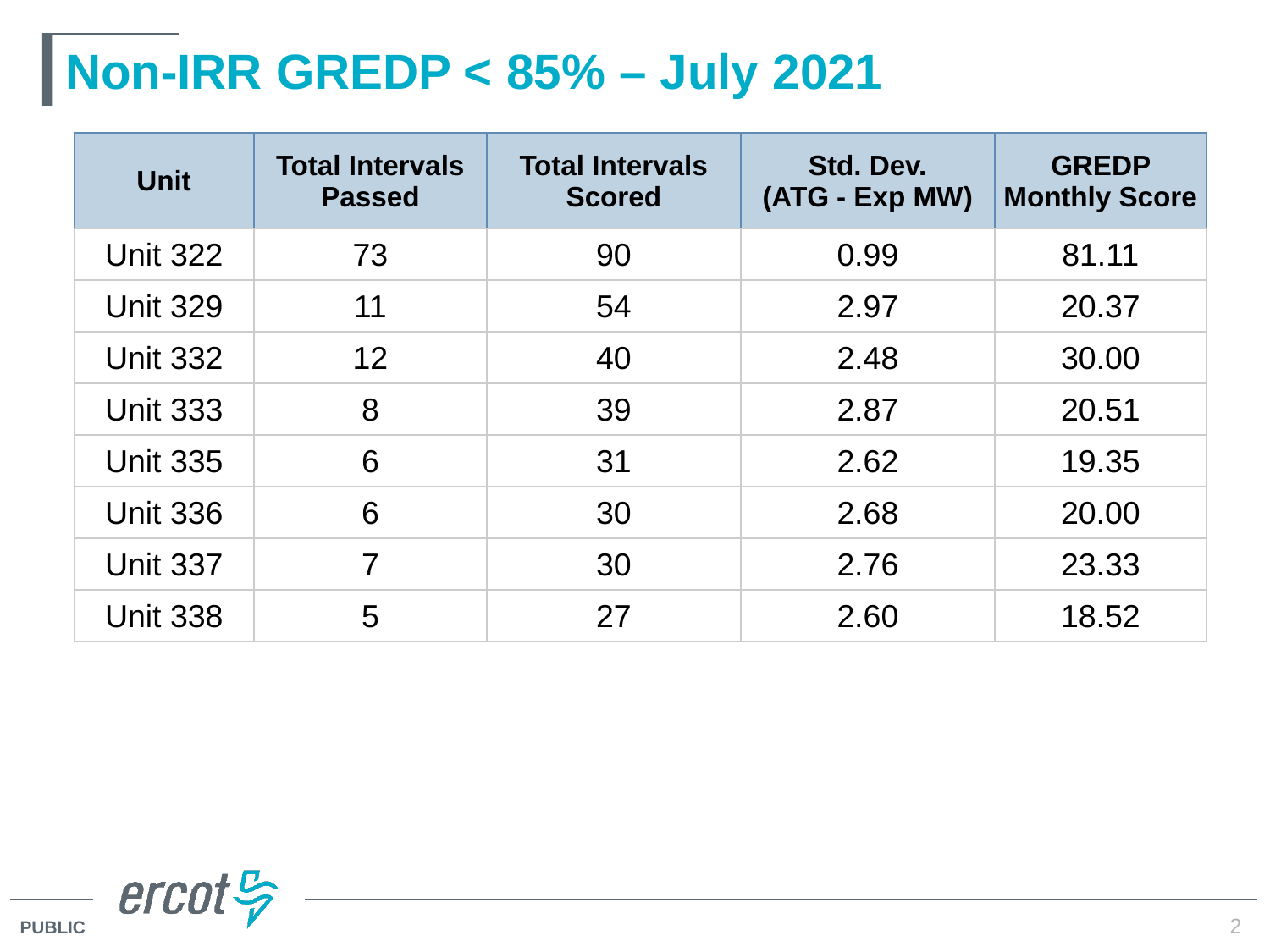

# Non-IRR GREDP < 85% – July 2021
| Unit | Total Intervals Passed | Total Intervals Scored | Std. Dev. (ATG - Exp MW) | GREDP Monthly Score |
| --- | --- | --- | --- | --- |
| Unit 322 | 73 | 90 | 0.99 | 81.11 |
| Unit 329 | 11 | 54 | 2.97 | 20.37 |
| Unit 332 | 12 | 40 | 2.48 | 30.00 |
| Unit 333 | 8 | 39 | 2.87 | 20.51 |
| Unit 335 | 6 | 31 | 2.62 | 19.35 |
| Unit 336 | 6 | 30 | 2.68 | 20.00 |
| Unit 337 | 7 | 30 | 2.76 | 23.33 |
| Unit 338 | 5 | 27 | 2.60 | 18.52 |
2